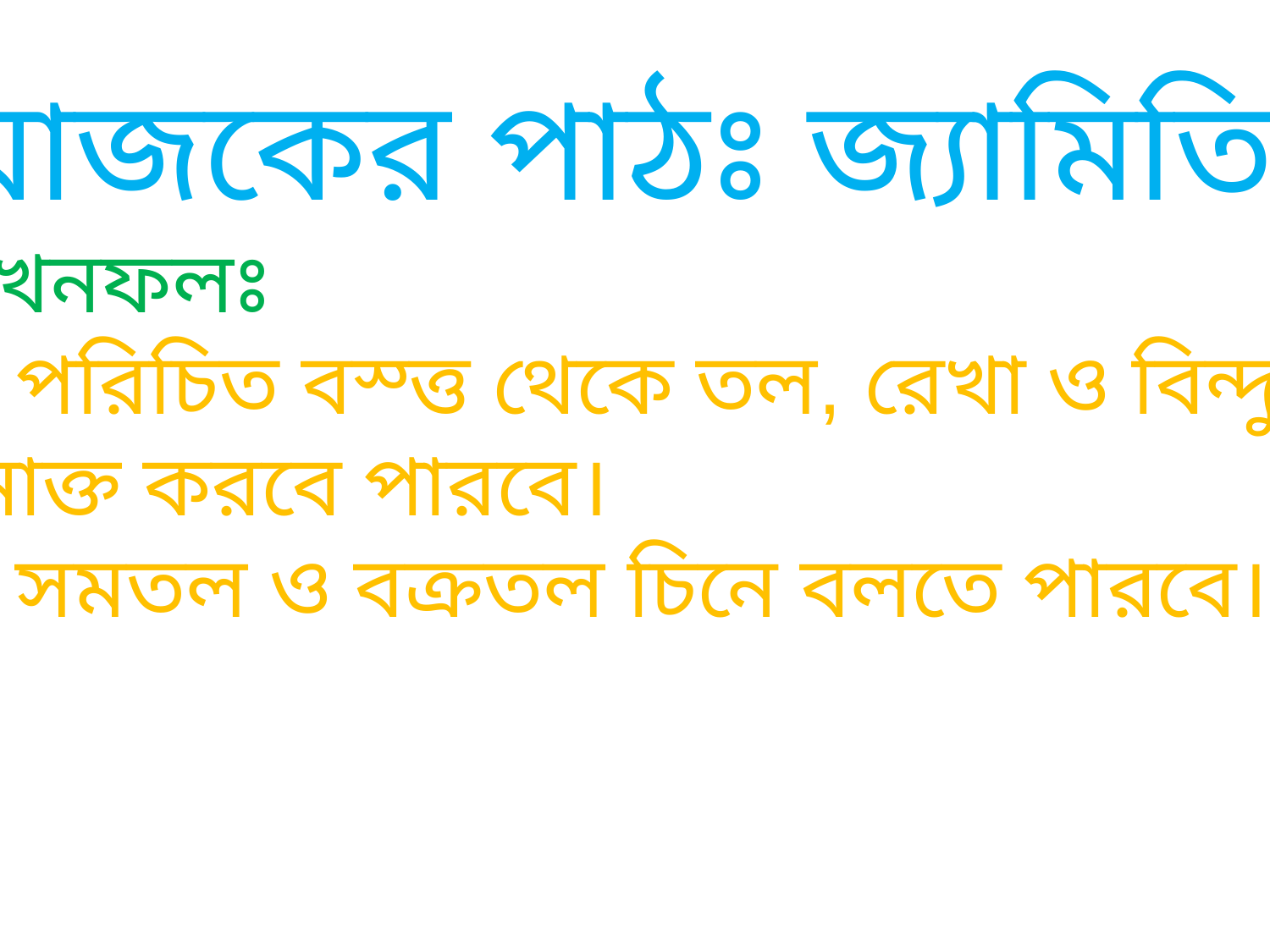

আজকের পাঠঃ জ্যামিতি
শিখনফলঃ
১। পরিচিত বস্ত্ত থেকে তল, রেখা ও বিন্দু
শনাক্ত করবে পারবে।
২। সমতল ও বক্রতল চিনে বলতে পারবে।